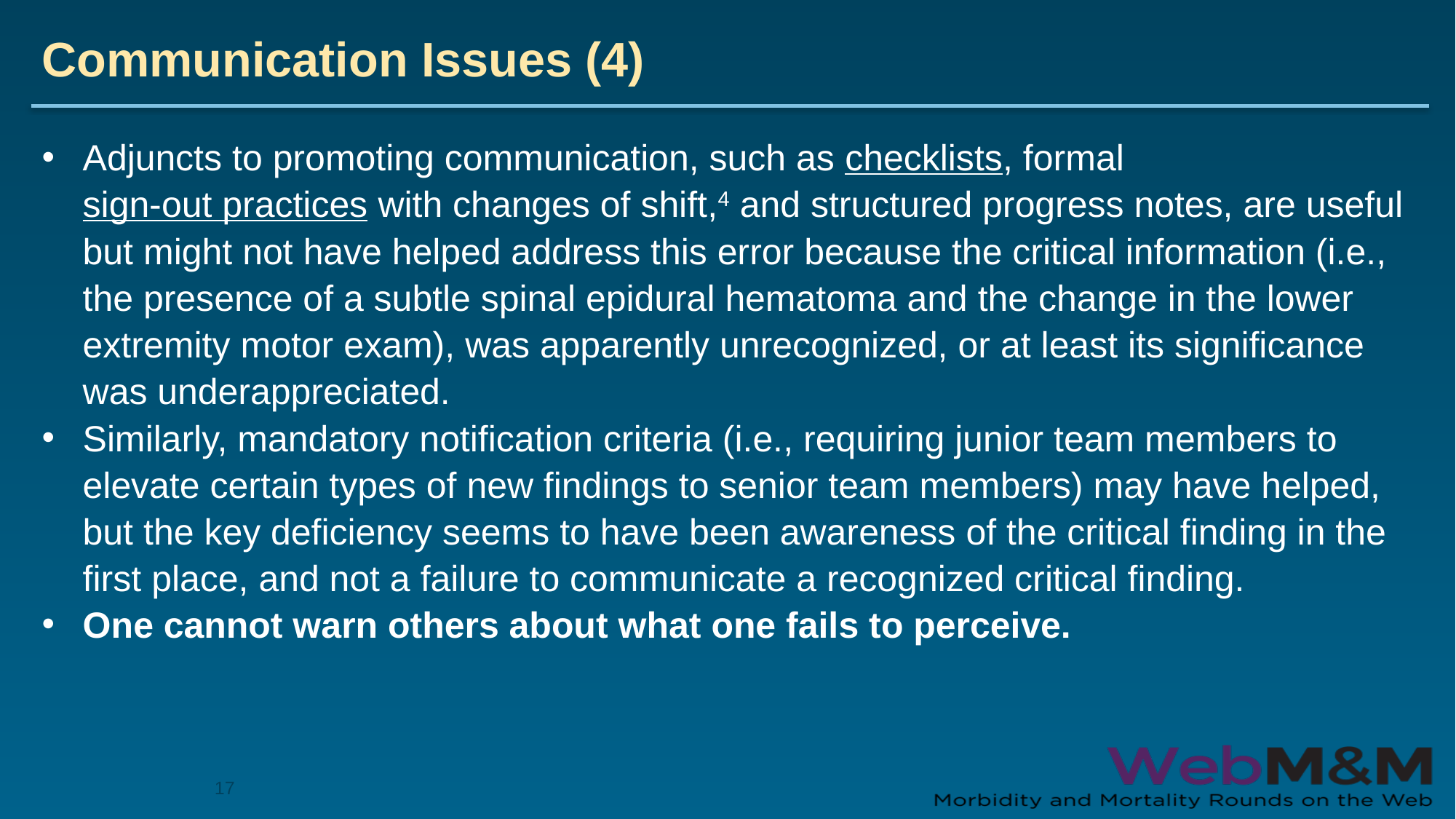

# Communication Issues (4)
Adjuncts to promoting communication, such as checklists, formal sign-out practices with changes of shift,4 and structured progress notes, are useful but might not have helped address this error because the critical information (i.e., the presence of a subtle spinal epidural hematoma and the change in the lower extremity motor exam), was apparently unrecognized, or at least its significance was underappreciated.
Similarly, mandatory notification criteria (i.e., requiring junior team members to elevate certain types of new findings to senior team members) may have helped, but the key deficiency seems to have been awareness of the critical finding in the first place, and not a failure to communicate a recognized critical finding.
One cannot warn others about what one fails to perceive.
17